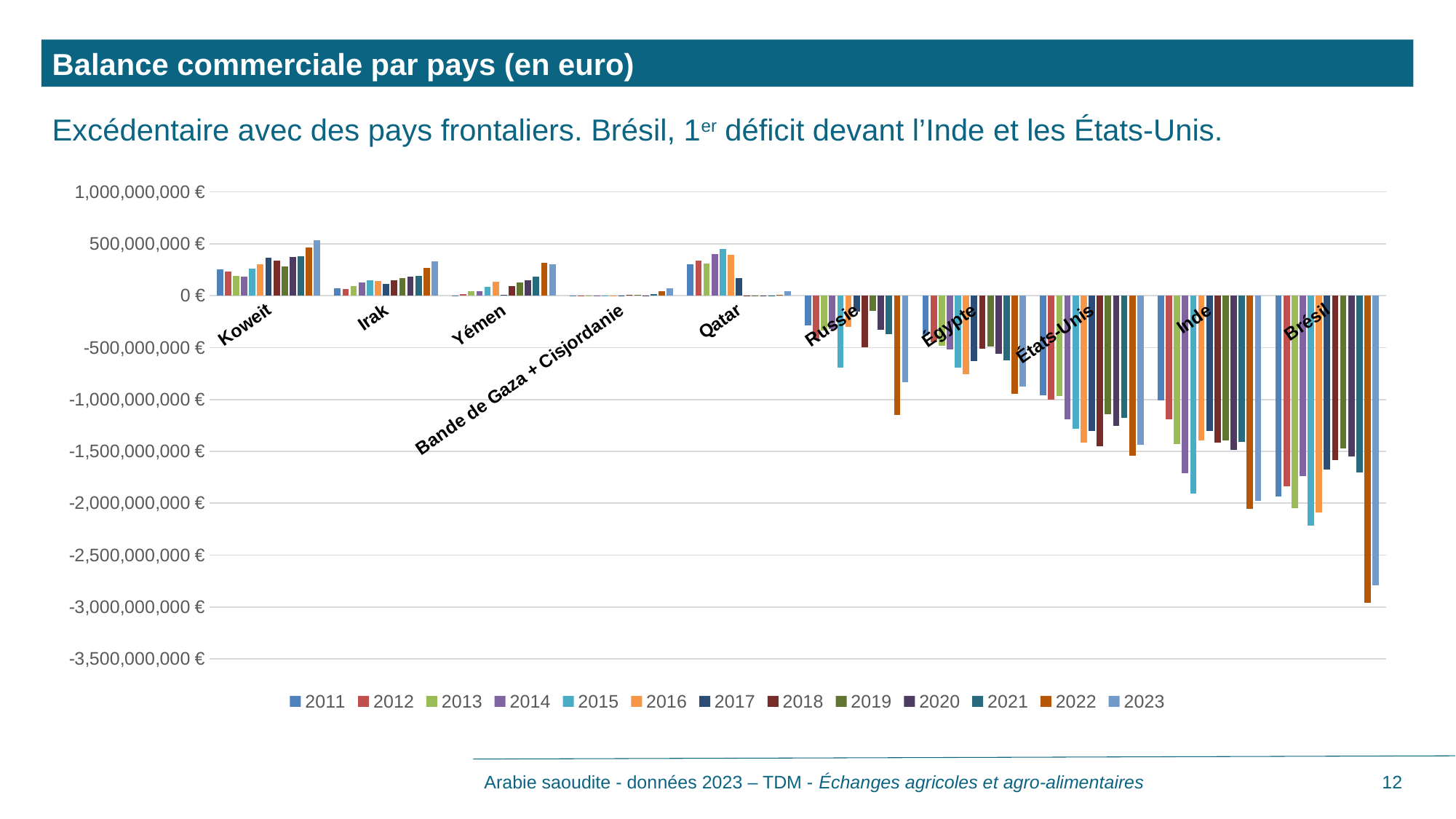

Balance commerciale par pays (en euro)
Excédentaire avec des pays frontaliers. Brésil, 1er déficit devant l’Inde et les États-Unis.

### Chart

| Category | 2011 | 2012 | 2013 | 2014 | 2015 | 2016 | 2017 | 2018 | 2019 | 2020 | 2021 | 2022 | 2023 |
|---|---|---|---|---|---|---|---|---|---|---|---|---|---|
| Koweit | 253394983.0 | 230242436.0 | 189947773.0 | 182627314.0 | 262573474.0 | 303034001.0 | 368838278.0 | 334590955.0 | 278201503.0 | 372143345.0 | 380880942.0 | 466406674.0 | 536059978.0 |
| Irak | 70913092.0 | 66113881.0 | 92929085.0 | 126405014.0 | 149858774.0 | 140207526.0 | 111990345.0 | 149000760.0 | 166202504.0 | 182831386.0 | 187932960.0 | 266030166.0 | 330967421.0 |
| Yémen | -4495581.0 | 15959911.0 | 41028627.0 | 42825613.0 | 81756372.0 | 134366648.0 | 9653049.0 | 94749170.0 | 129111205.0 | 151939342.0 | 181812645.0 | 313513390.0 | 299960733.0 |
| Bande de Gaza + Cisjordanie | -1514998.0 | -3060506.0 | -3066540.0 | -3227736.0 | -4081628.0 | -1332611.0 | 2742614.0 | 4990891.0 | 5026949.0 | 3730339.0 | 15043585.0 | 44125643.0 | 70225330.0 |
| Qatar | 302231226.0 | 340451417.0 | 309097835.0 | 400483580.0 | 450257399.0 | 391351885.0 | 171803288.0 | 0.1 | 0.1 | 0.1 | 4536017.0 | 4919149.0 | 45076038.0 |
| Russie | -286319287.0 | -416772650.0 | -338876105.0 | -320809370.0 | -694566987.0 | -300937622.0 | -152399284.0 | -500034081.0 | -145451697.0 | -325627637.0 | -369363277.0 | -1149895758.0 | -833036451.0 |
| Égypte | -385911836.0 | -449662034.0 | -481965549.0 | -515996663.0 | -694957475.0 | -755662931.0 | -632683721.0 | -510420283.0 | -487164161.0 | -560003983.0 | -623323319.0 | -945456924.0 | -874041484.0 |
| États-Unis | -957266746.0 | -1005164037.0 | -967702521.0 | -1192465135.0 | -1285989275.0 | -1412459128.0 | -1300373425.0 | -1450170179.0 | -1142667716.0 | -1253327401.0 | -1180444799.0 | -1539349642.0 | -1438601708.0 |
| Inde | -1007689905.0 | -1193741212.0 | -1433631002.0 | -1707810645.0 | -1909142436.0 | -1392247808.0 | -1304074311.0 | -1416594943.0 | -1392776929.0 | -1483327187.0 | -1406013232.0 | -2057608219.0 | -1980324513.0 |
| Brésil | -1935132578.0 | -1836786373.0 | -2048740618.0 | -1738694297.0 | -2215628878.0 | -2087711258.0 | -1672404835.0 | -1583796539.0 | -1474043152.0 | -1550911107.0 | -1707186666.0 | -2961156926.0 | -2792683163.0 |
Arabie saoudite - données 2023 – TDM - Échanges agricoles et agro-alimentaires
12